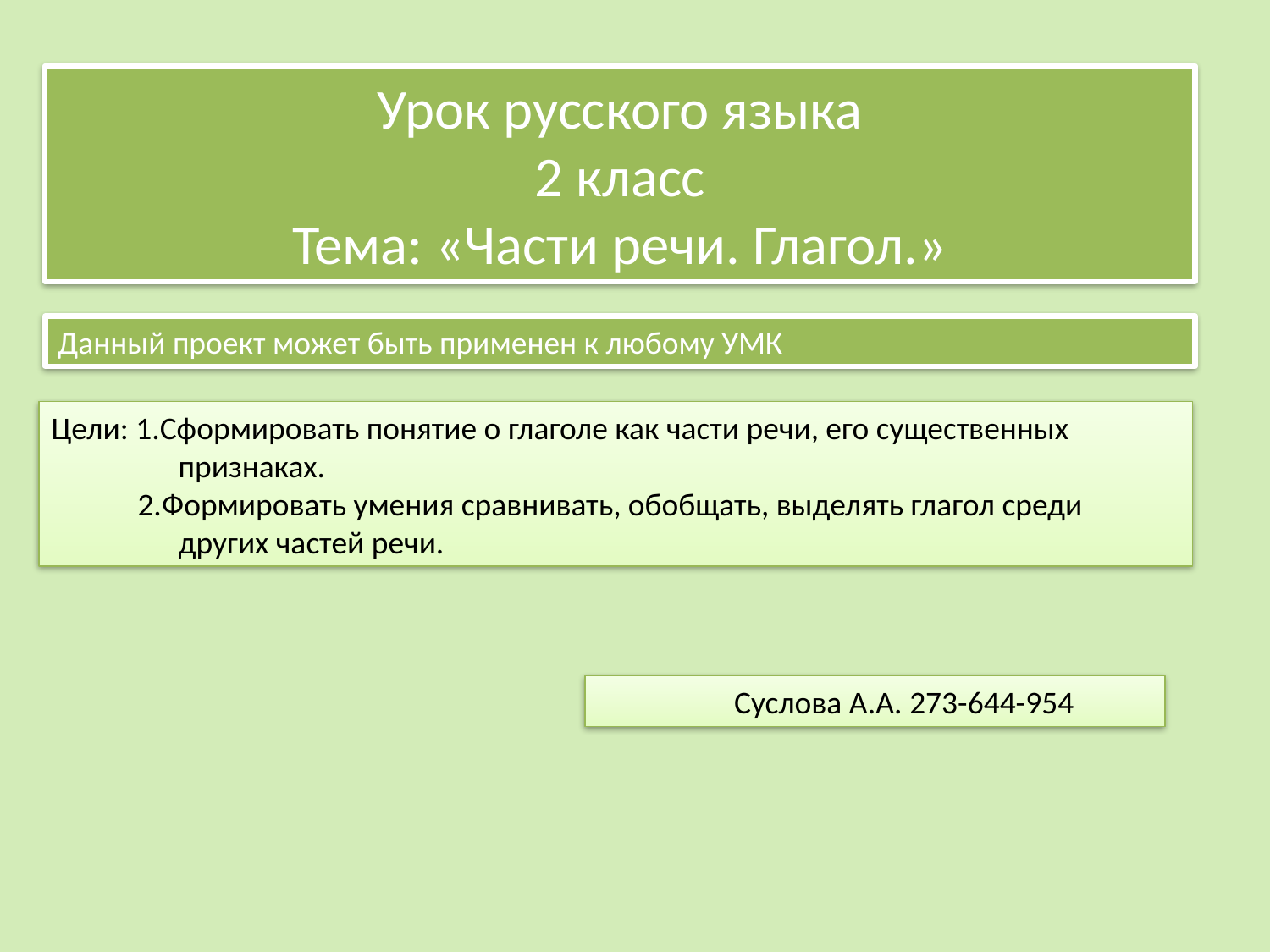

Урок русского языка
2 класс
Тема: «Части речи. Глагол.»
Данный проект может быть применен к любому УМК
Цели: 1.Сформировать понятие о глаголе как части речи, его существенных                    	признаках.
            2.Формировать умения сравнивать, обобщать, выделять глагол среди   	других частей речи.
                   Суслова А.А. 273-644-954